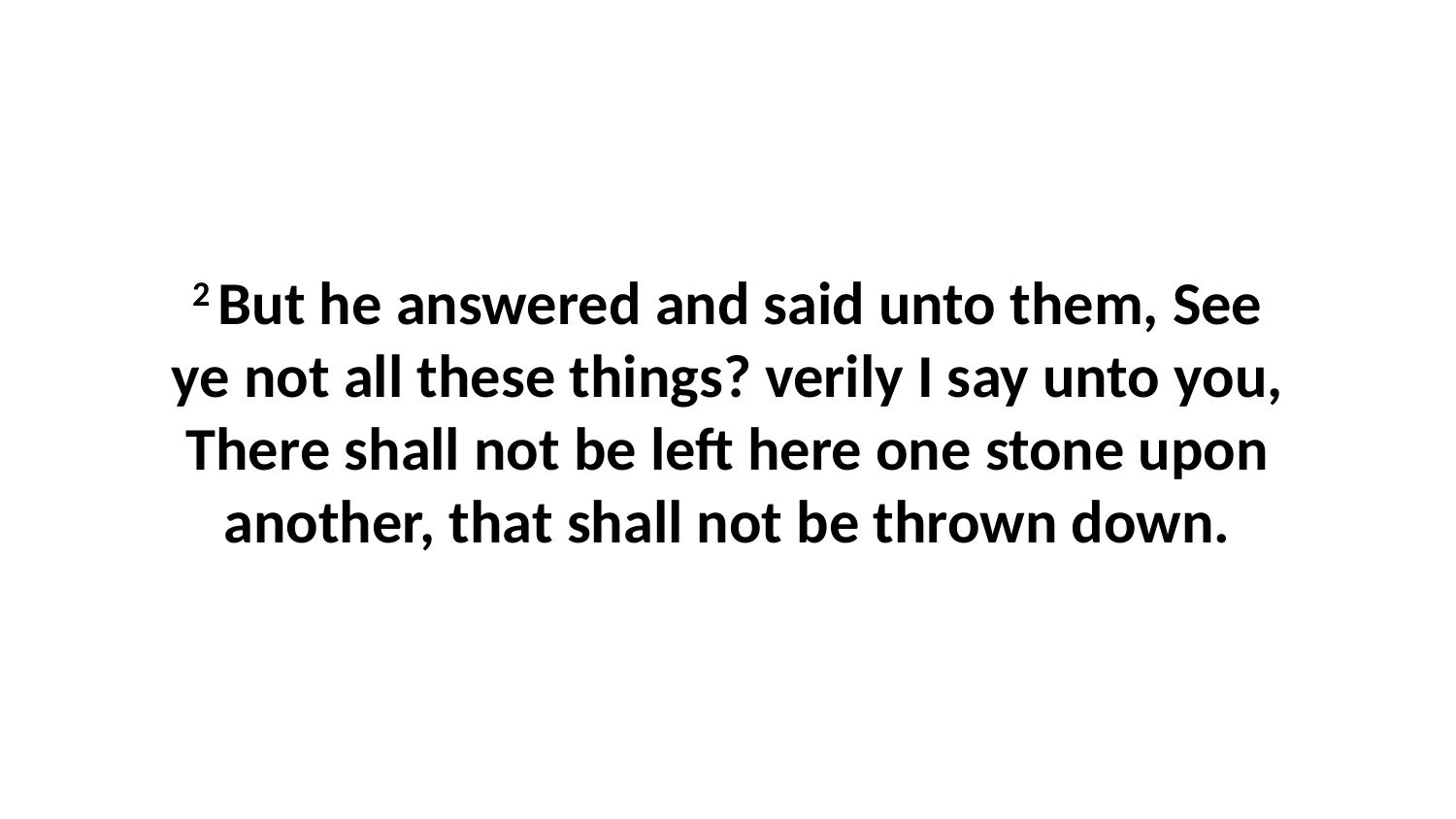

2 But he answered and said unto them, See ye not all these things? verily I say unto you, There shall not be left here one stone upon another, that shall not be thrown down.